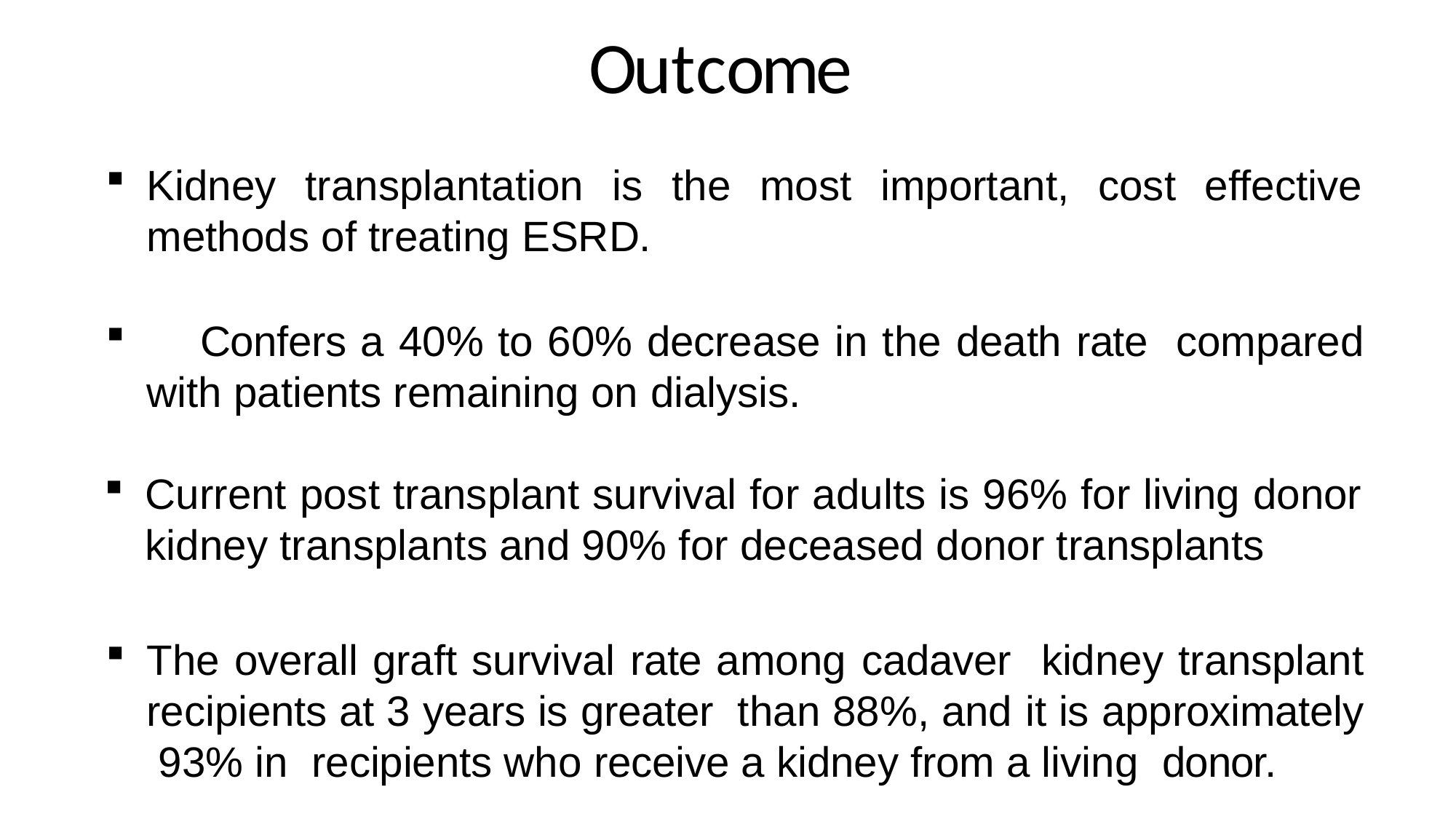

# Outcome
Kidney transplantation is the most important, cost effective methods of treating ESRD.

	Confers a 40% to 60% decrease in the death rate  compared with patients remaining on dialysis.

Current post transplant survival for adults is 96% for living donor kidney transplants and 90% for deceased donor transplants

The overall graft survival rate among cadaver  kidney transplant recipients at 3 years is greater  than 88%, and it is approximately  93% in  recipients who receive a kidney from a living  donor.